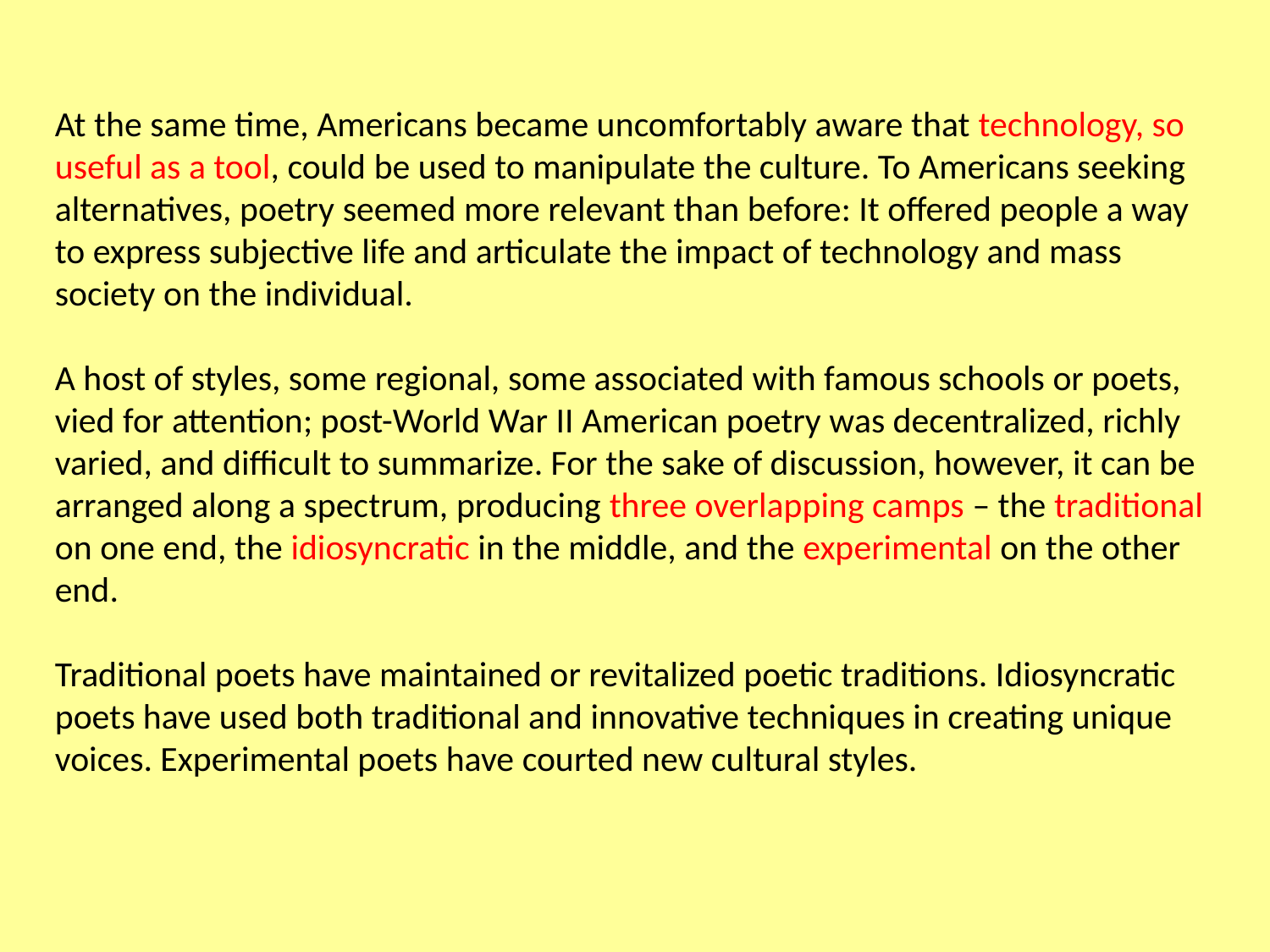

At the same time, Americans became uncomfortably aware that technology, so useful as a tool, could be used to manipulate the culture. To Americans seeking alternatives, poetry seemed more relevant than before: It offered people a way to express subjective life and articulate the impact of technology and mass society on the individual.

A host of styles, some regional, some associated with famous schools or poets, vied for attention; post-World War II American poetry was decentralized, richly varied, and difficult to summarize. For the sake of discussion, however, it can be arranged along a spectrum, producing three overlapping camps – the traditional on one end, the idiosyncratic in the middle, and the experimental on the other end.

Traditional poets have maintained or revitalized poetic traditions. Idiosyncratic poets have used both traditional and innovative techniques in creating unique voices. Experimental poets have courted new cultural styles.